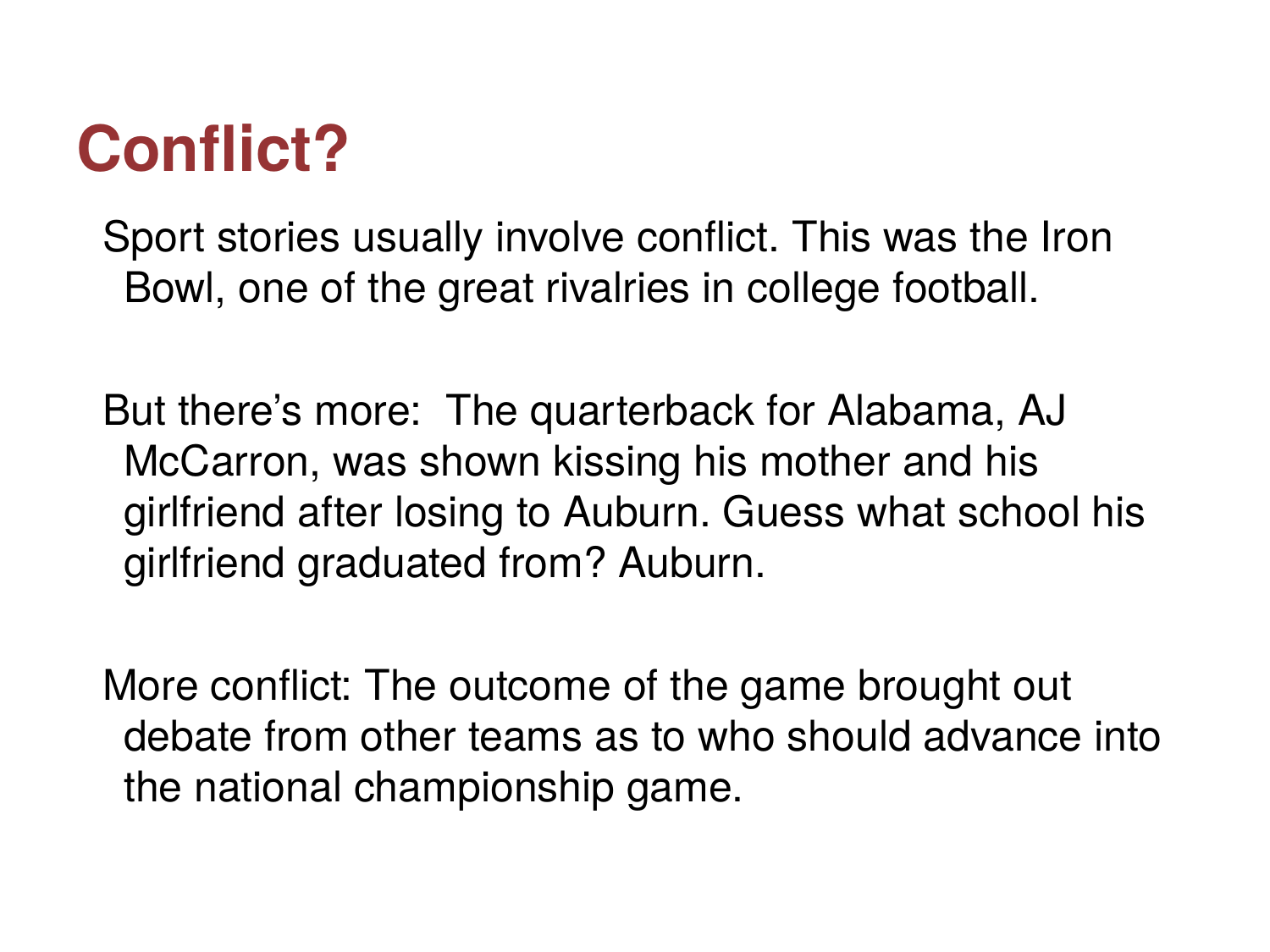

# Conflict?
Sport stories usually involve conflict. This was the Iron Bowl, one of the great rivalries in college football.

But there’s more:  The quarterback for Alabama, AJ McCarron, was shown kissing his mother and his girlfriend after losing to Auburn. Guess what school his girlfriend graduated from? Auburn.

More conflict: The outcome of the game brought out debate from other teams as to who should advance into the national championship game.